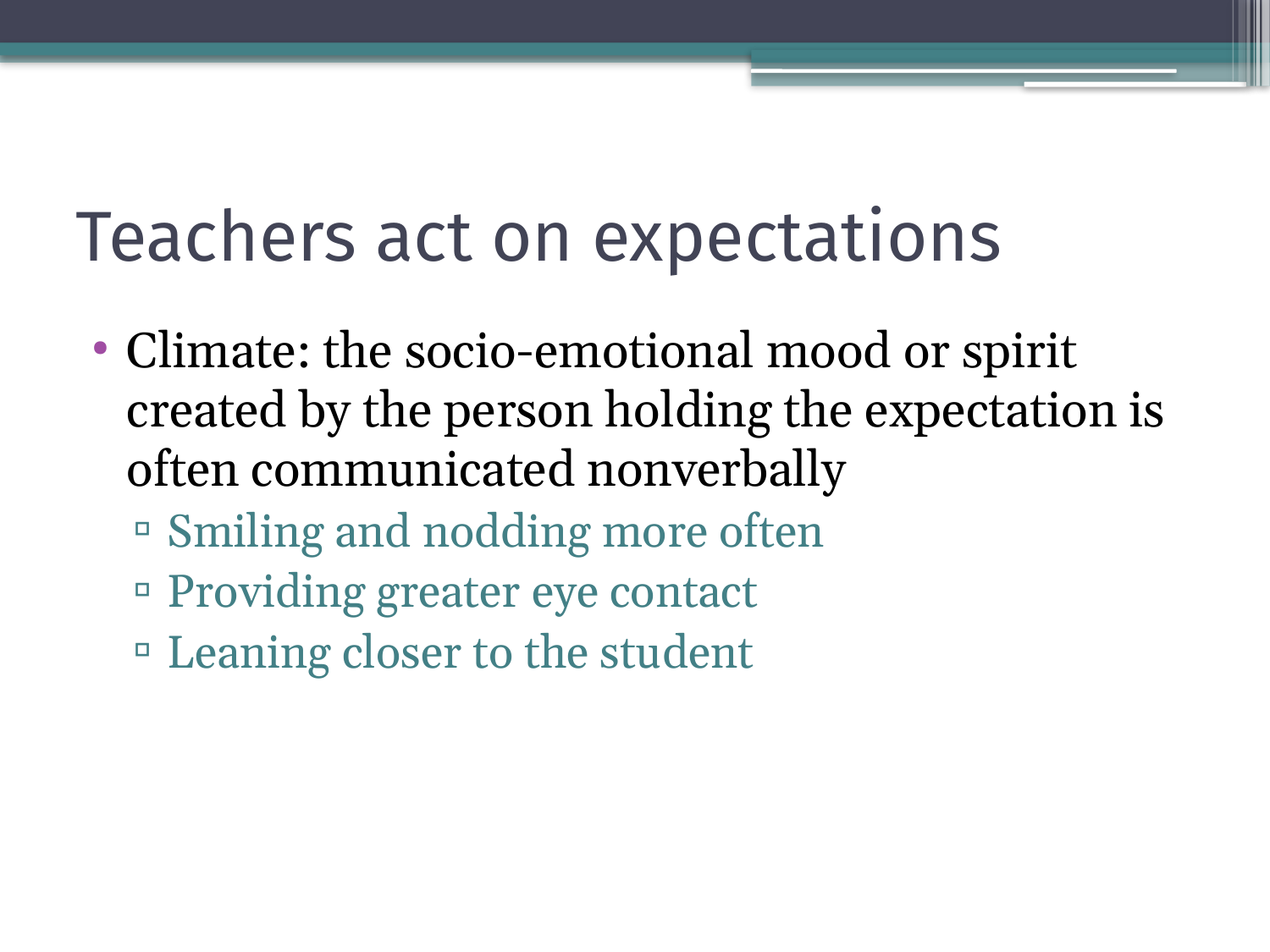

# Teachers act on expectations
Climate: the socio-emotional mood or spirit created by the person holding the expectation is often communicated nonverbally
Smiling and nodding more often
Providing greater eye contact
Leaning closer to the student